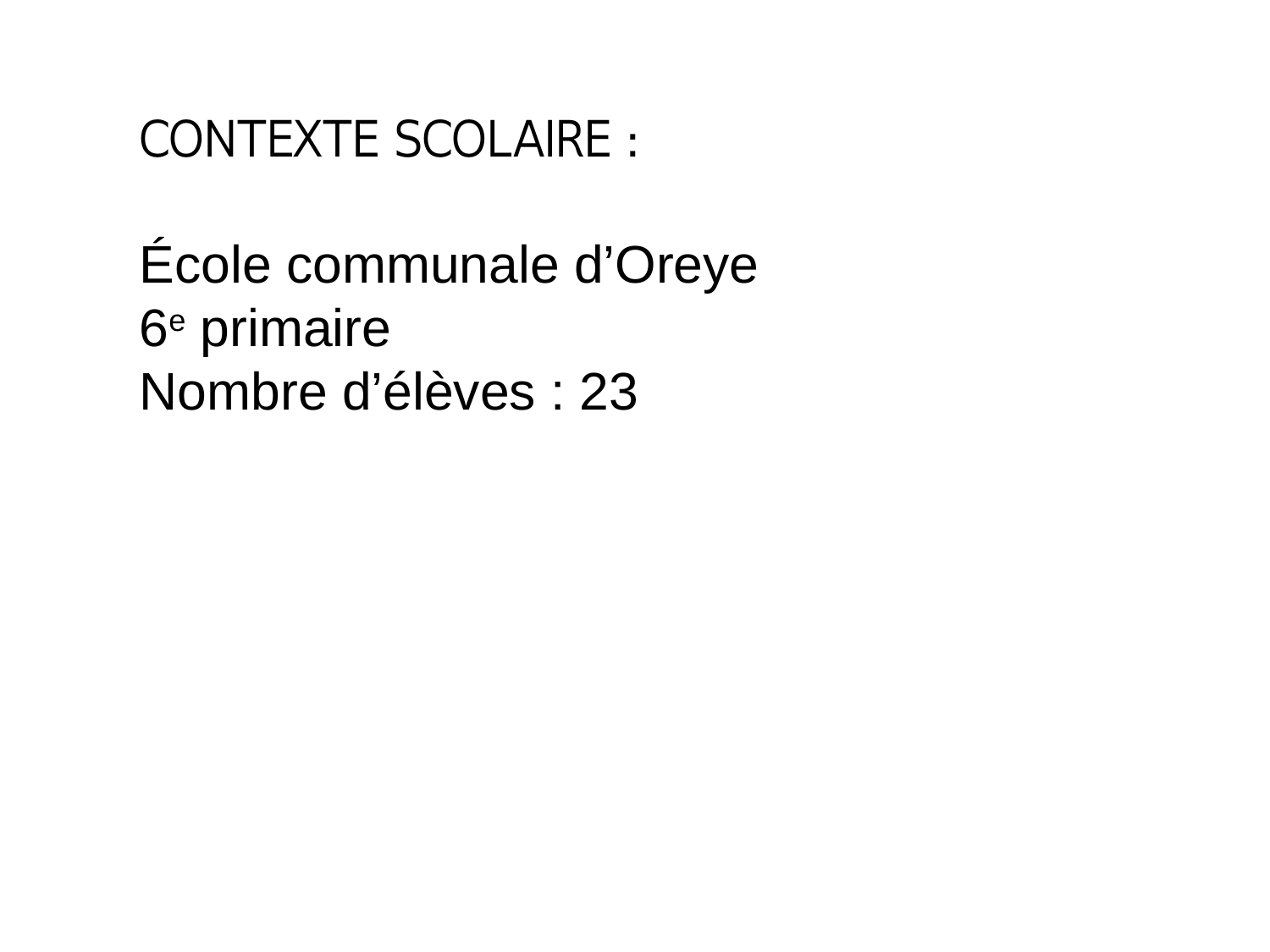

Contexte scolaire :

École communale d’Oreye
6e primaire
Nombre d’élèves : 23